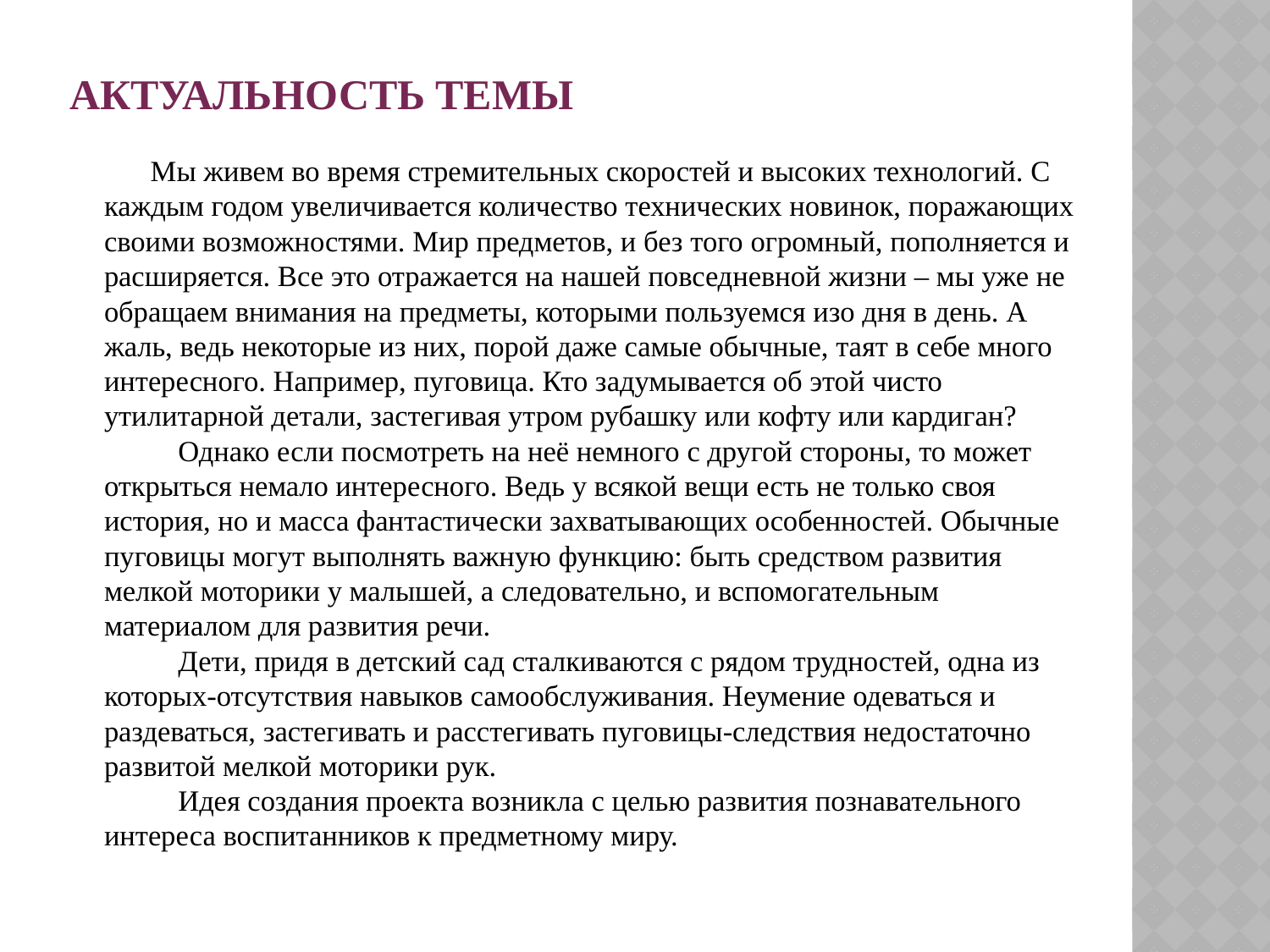

# Актуальность темы
              Мы живем во время стремительных скоростей и высоких технологий. С каждым годом увеличивается количество технических новинок, поражающих своими возможностями. Мир предметов, и без того огромный, пополняется и расширяется. Все это отражается на нашей повседневной жизни – мы уже не обращаем внимания на предметы, которыми пользуемся изо дня в день. А жаль, ведь некоторые из них, порой даже самые обычные, таят в себе много интересного. Например, пуговица. Кто задумывается об этой чисто утилитарной детали, застегивая утром рубашку или кофту или кардиган?
          Однако если посмотреть на неё немного с другой стороны, то может открыться немало интересного. Ведь у всякой вещи есть не только своя история, но и масса фантастически захватывающих особенностей. Обычные пуговицы могут выполнять важную функцию: быть средством развития мелкой моторики у малышей, а следовательно, и вспомогательным материалом для развития речи.
          Дети, придя в детский сад сталкиваются с рядом трудностей, одна из которых-отсутствия навыков самообслуживания. Неумение одеваться и раздеваться, застегивать и расстегивать пуговицы-следствия недостаточно развитой мелкой моторики рук.
          Идея создания проекта возникла с целью развития познавательного интереса воспитанников к предметному миру.